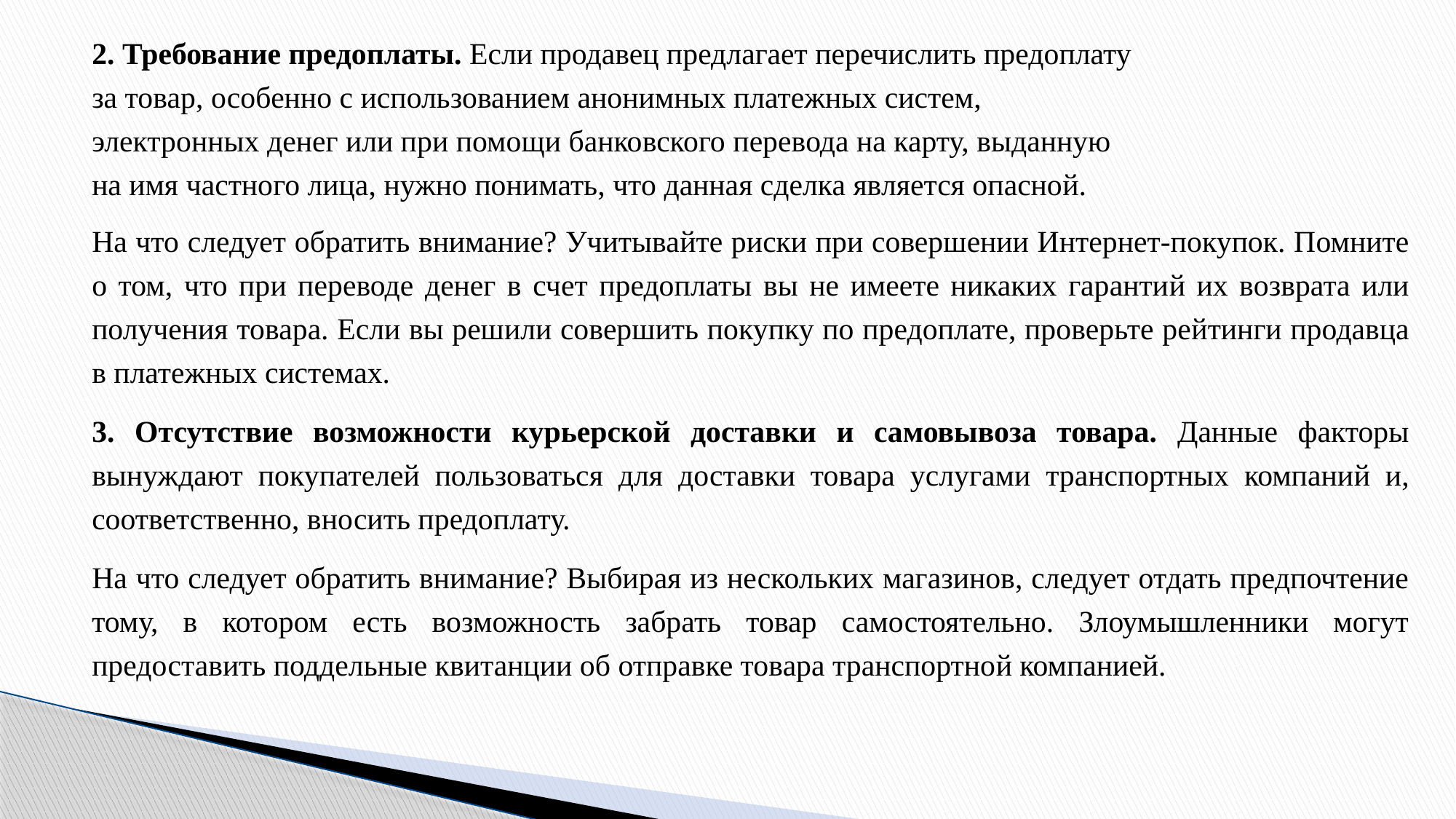

2. Требование предоплаты. Если продавец предлагает перечислить предоплату  за товар, особенно с использованием анонимных платежных систем, электронных денег или при помощи банковского перевода на карту, выданную на имя частного лица, нужно понимать, что данная сделка является опасной.

На что следует обратить внимание? Учитывайте риски при совершении Интернет-покупок. Помните о том, что при переводе денег в счет предоплаты вы не имеете никаких гарантий их возврата или получения товара. Если вы решили совершить покупку по предоплате, проверьте рейтинги продавца в платежных системах.
3. Отсутствие возможности курьерской доставки и самовывоза товара. Данные факторы вынуждают покупателей пользоваться для доставки товара услугами транспортных компаний и, соответственно, вносить предоплату.
На что следует обратить внимание? Выбирая из нескольких магазинов, следует отдать предпочтение тому, в котором есть возможность забрать товар самостоятельно. Злоумышленники могут предоставить поддельные квитанции об отправке товара транспортной компанией.